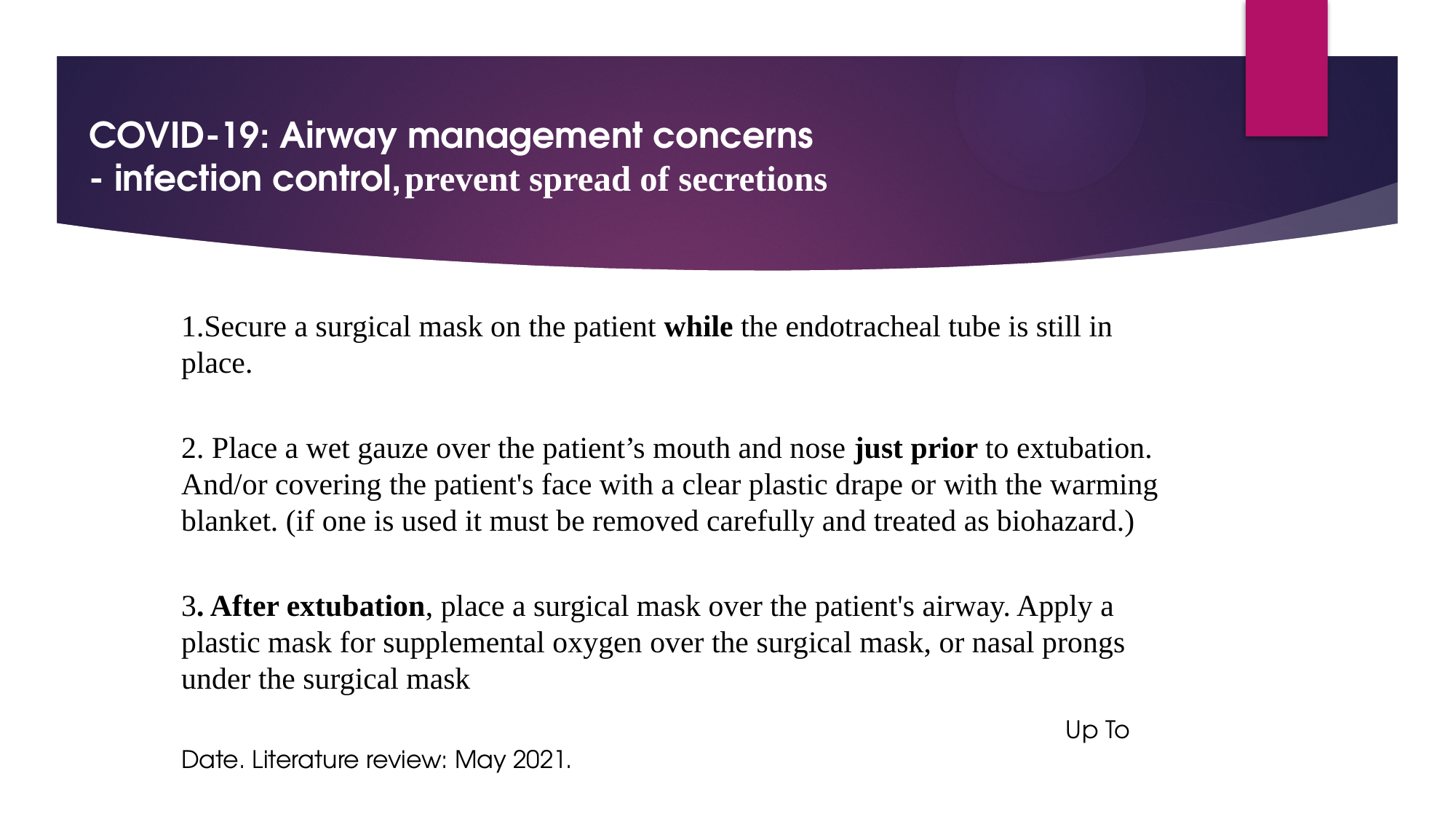

# COVID-19: Airway management concerns - infection control, prevent spread of secretions
1.Secure a surgical mask on the patient while the endotracheal tube is still in place.

2. Place a wet gauze over the patient’s mouth and nose just prior to extubation. And/or covering the patient's face with a clear plastic drape or with the warming blanket. (if one is used it must be removed carefully and treated as biohazard.)

3. After extubation, place a surgical mask over the patient's airway. Apply a plastic mask for supplemental oxygen over the surgical mask, or nasal prongs under the surgical mask
							                 Up To Date. Literature review: May 2021.